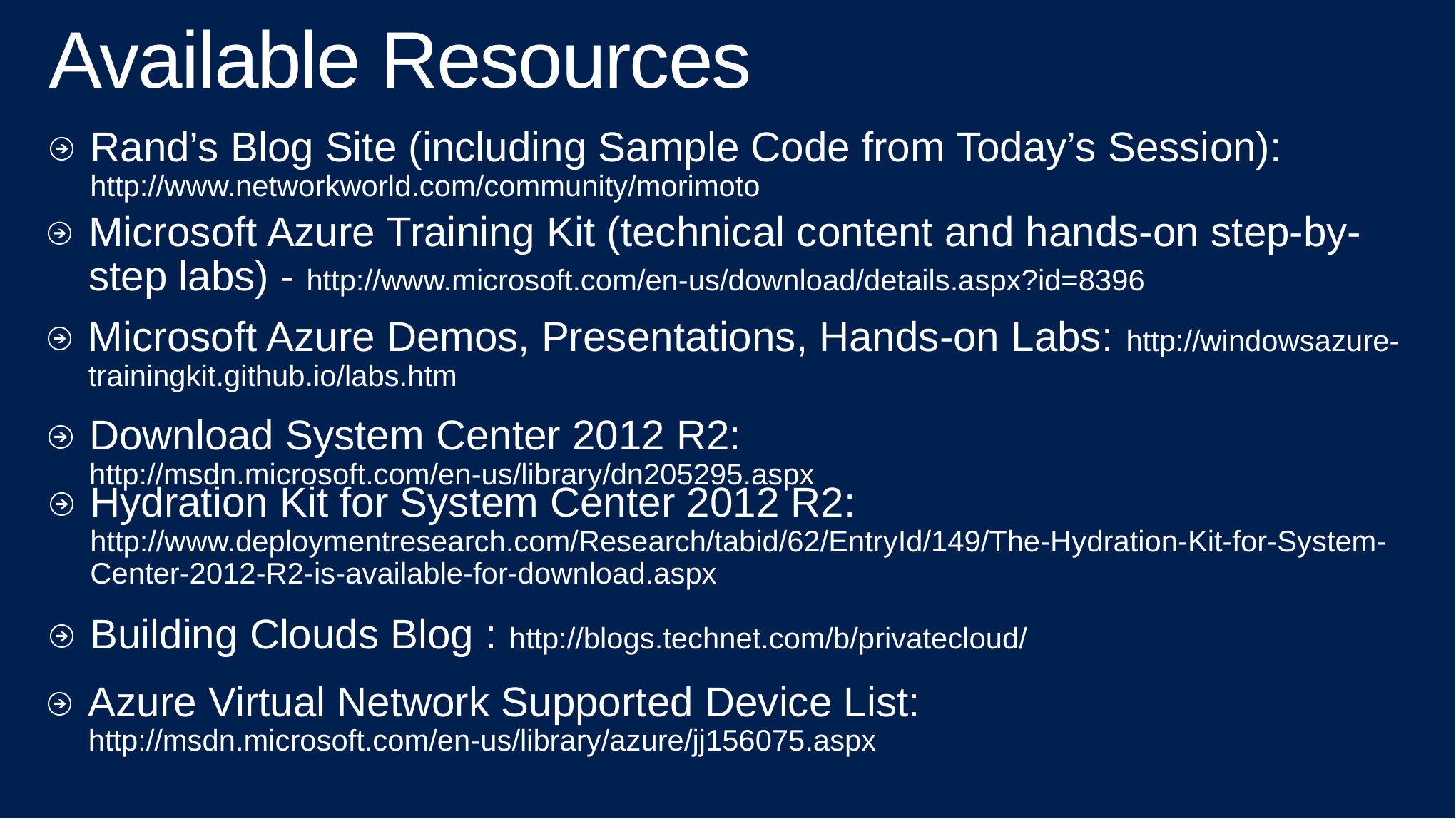

# Available Resources
Rand’s Blog Site (including Sample Code from Today’s Session): http://www.networkworld.com/community/morimoto
Microsoft Azure Training Kit (technical content and hands-on step-by-step labs) - http://www.microsoft.com/en-us/download/details.aspx?id=8396
Microsoft Azure Demos, Presentations, Hands-on Labs: http://windowsazure-trainingkit.github.io/labs.htm
Download System Center 2012 R2: http://msdn.microsoft.com/en-us/library/dn205295.aspx
Hydration Kit for System Center 2012 R2: http://www.deploymentresearch.com/Research/tabid/62/EntryId/149/The-Hydration-Kit-for-System-Center-2012-R2-is-available-for-download.aspx
Building Clouds Blog : http://blogs.technet.com/b/privatecloud/
Azure Virtual Network Supported Device List: http://msdn.microsoft.com/en-us/library/azure/jj156075.aspx